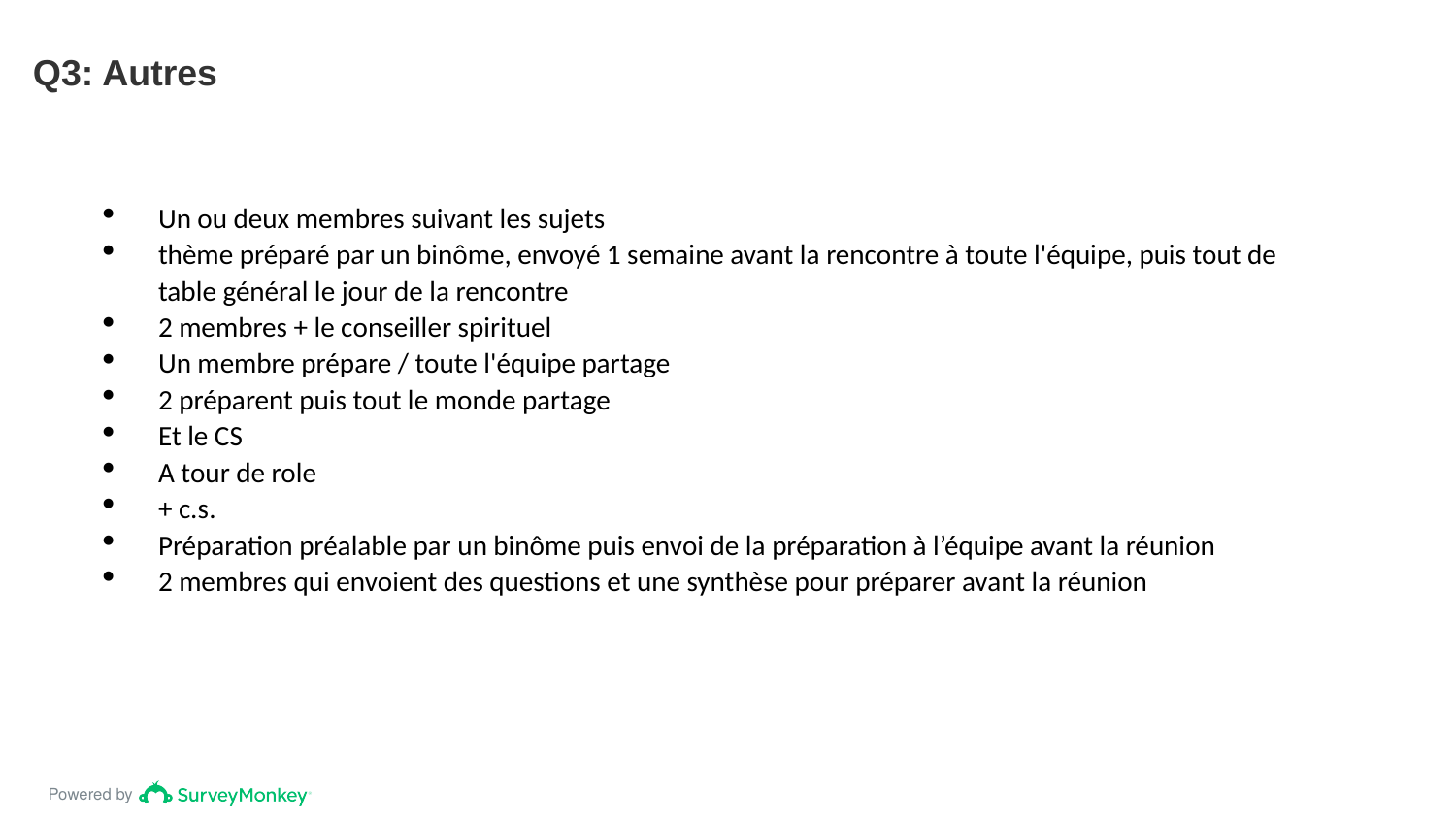

# Q3: Autres
Un ou deux membres suivant les sujets
thème préparé par un binôme, envoyé 1 semaine avant la rencontre à toute l'équipe, puis tout de table général le jour de la rencontre
2 membres + le conseiller spirituel
Un membre prépare / toute l'équipe partage
2 préparent puis tout le monde partage
Et le CS
A tour de role
+ c.s.
Préparation préalable par un binôme puis envoi de la préparation à l’équipe avant la réunion
2 membres qui envoient des questions et une synthèse pour préparer avant la réunion